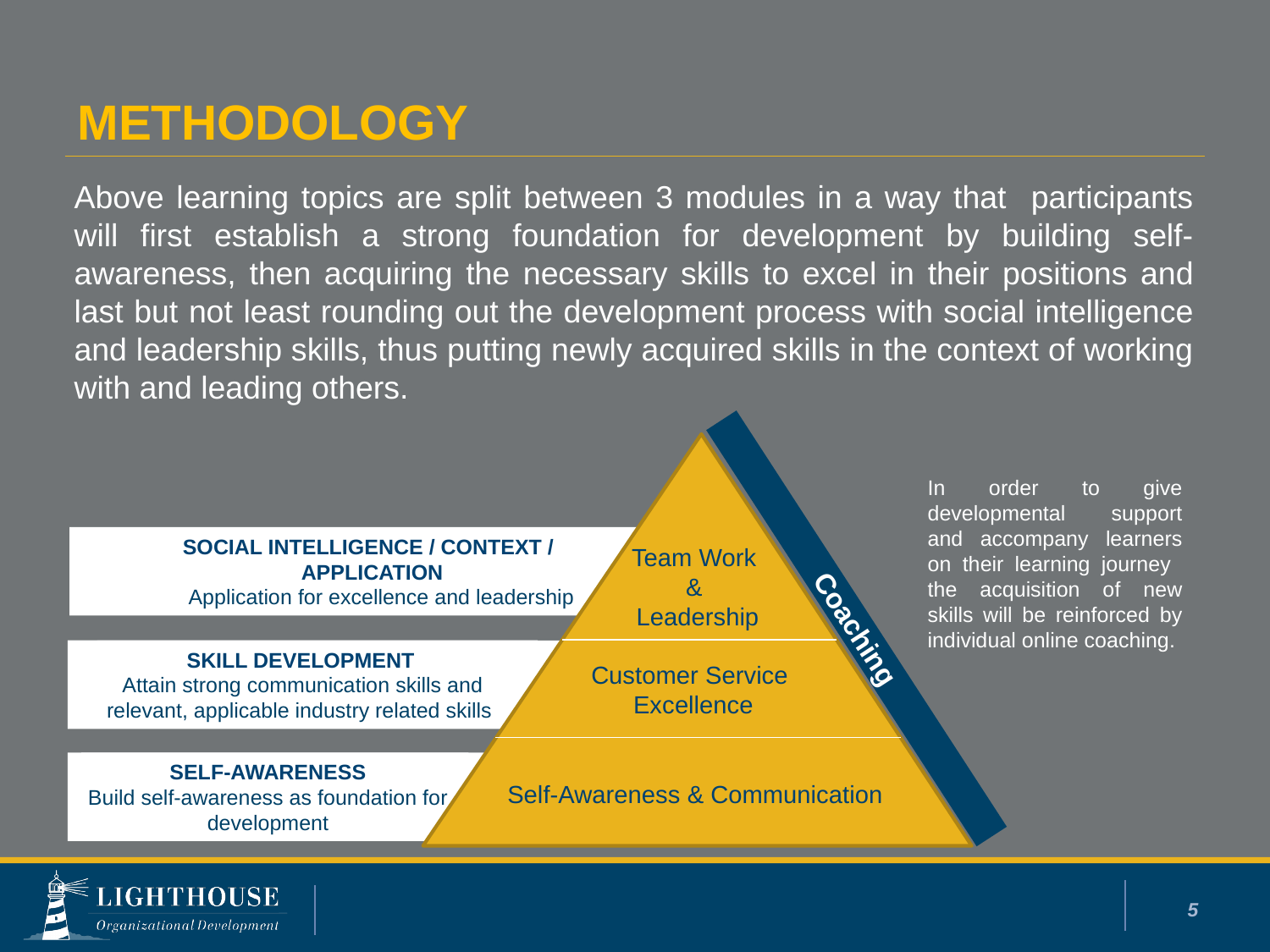

# methodology
Above learning topics are split between 3 modules in a way that  participants will first establish a strong foundation for development by building self-awareness, then acquiring the necessary skills to excel in their positions and last but not least rounding out the development process with social intelligence and leadership skills, thus putting newly acquired skills in the context of working with and leading others.
Coaching

In order to give developmental support and accompany learners on their learning journey  the acquisition of new skills will be reinforced by individual online coaching.
                 SOCIAL INTELLIGENCE / CONTEXT /
                                     APPLICATION
Application for excellence and leadership
Team Work
&
Leadership
                  SKILL DEVELOPMENT
Attain strong communication skills and relevant, applicable industry related skills

Customer Service
Excellence
SELF-AWARENESS
Build self-awareness as foundation for development

Self-Awareness & Communication
5